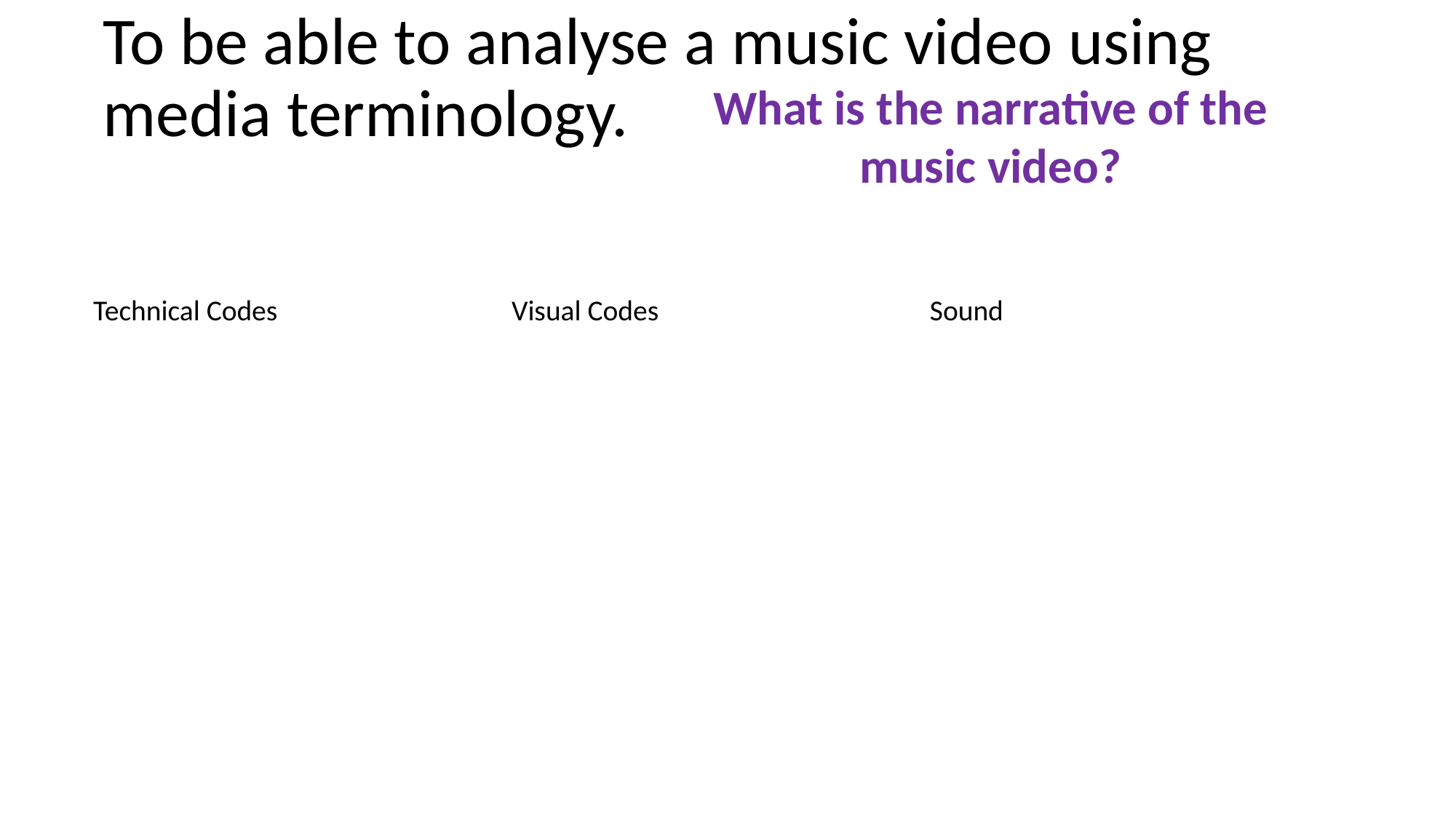

# To be able to analyse a music video using media terminology.
What is the narrative of the music video?
| Technical Codes | Visual Codes | Sound |
| --- | --- | --- |
|  |  |  |